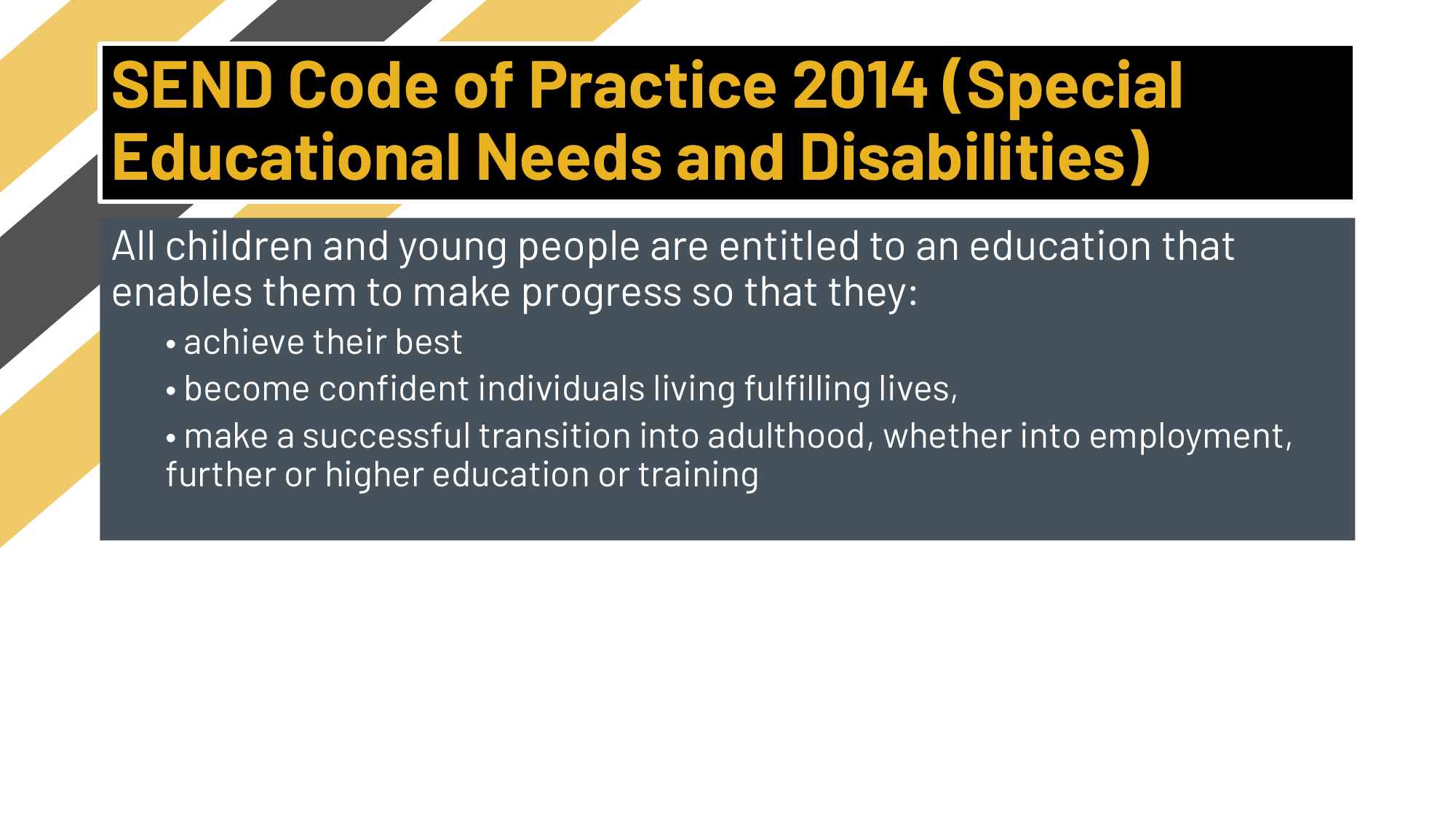

# SEND Code of Practice 2014 (Special Educational Needs and Disabilities)
All children and young people are entitled to an education that enables them to make progress so that they:
• achieve their best
• become confident individuals living fulfilling lives,
• make a successful transition into adulthood, whether into employment, further or higher education or training